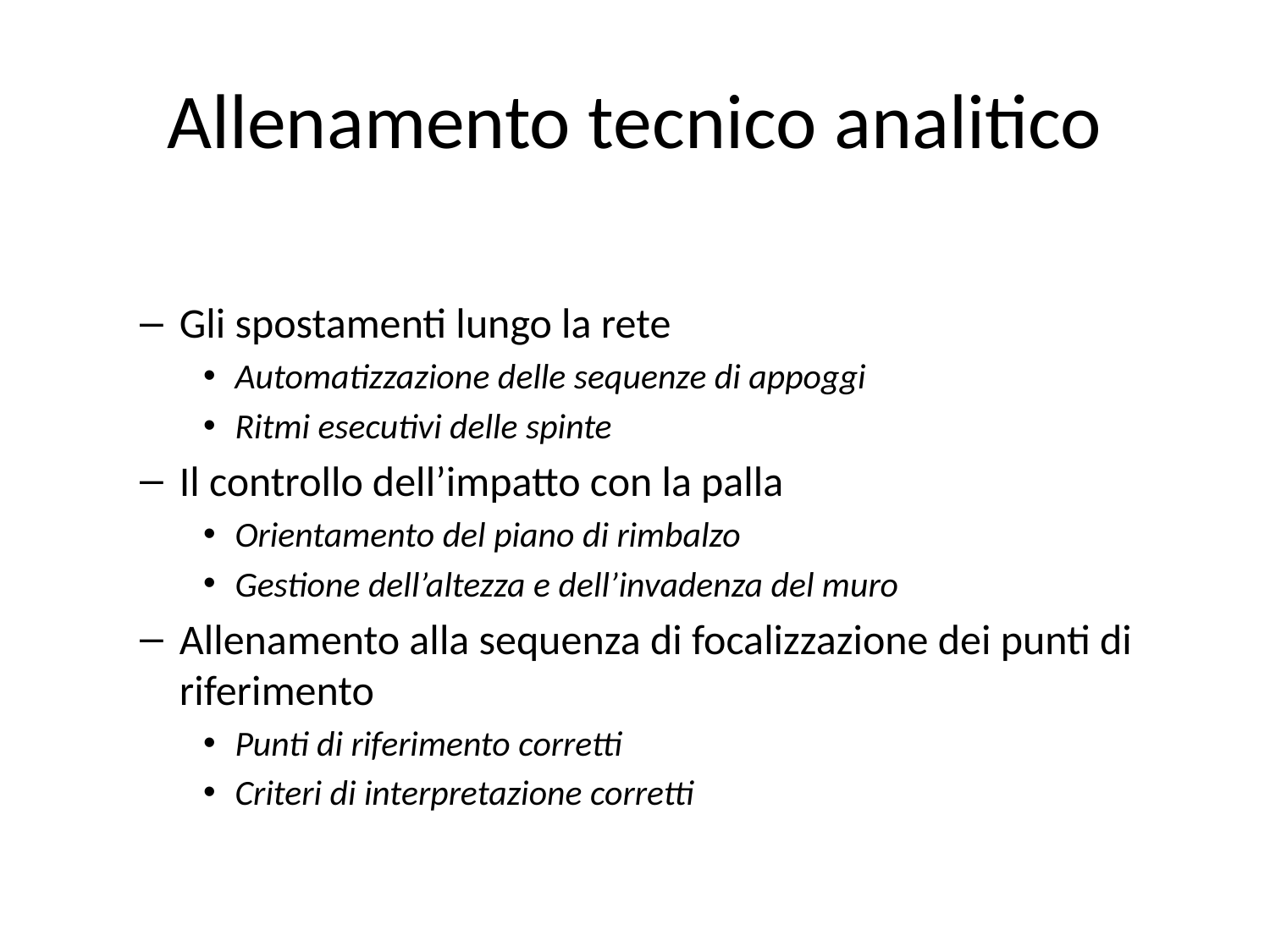

# Allenamento tecnico analitico

Gli spostamenti lungo la rete
Automatizzazione delle sequenze di appoggi
Ritmi esecutivi delle spinte
Il controllo dell’impatto con la palla
Orientamento del piano di rimbalzo
Gestione dell’altezza e dell’invadenza del muro
Allenamento alla sequenza di focalizzazione dei punti di riferimento
Punti di riferimento corretti
Criteri di interpretazione corretti